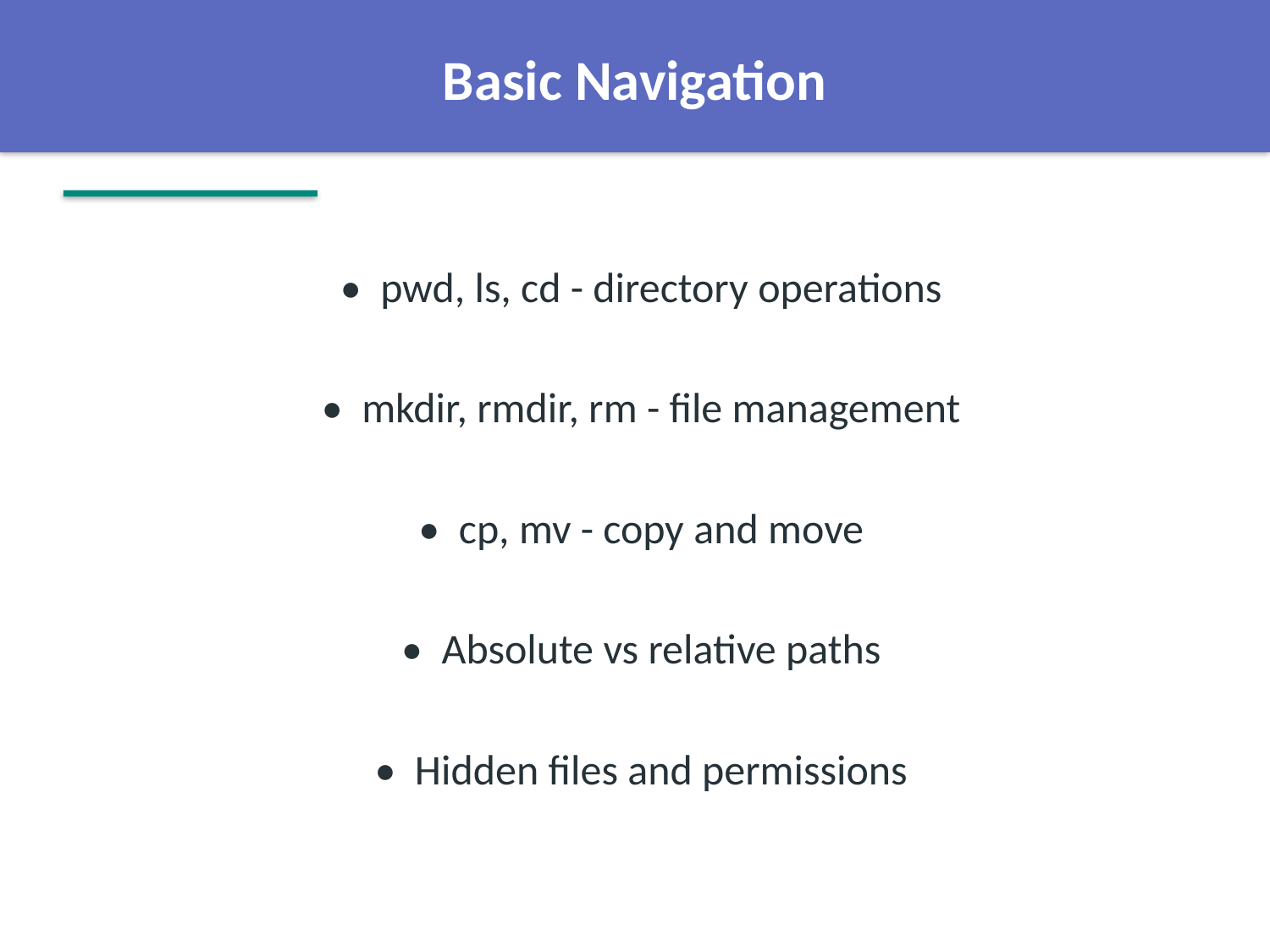

Basic Navigation

•  pwd, ls, cd - directory operations
•  mkdir, rmdir, rm - file management
•  cp, mv - copy and move
•  Absolute vs relative paths
•  Hidden files and permissions